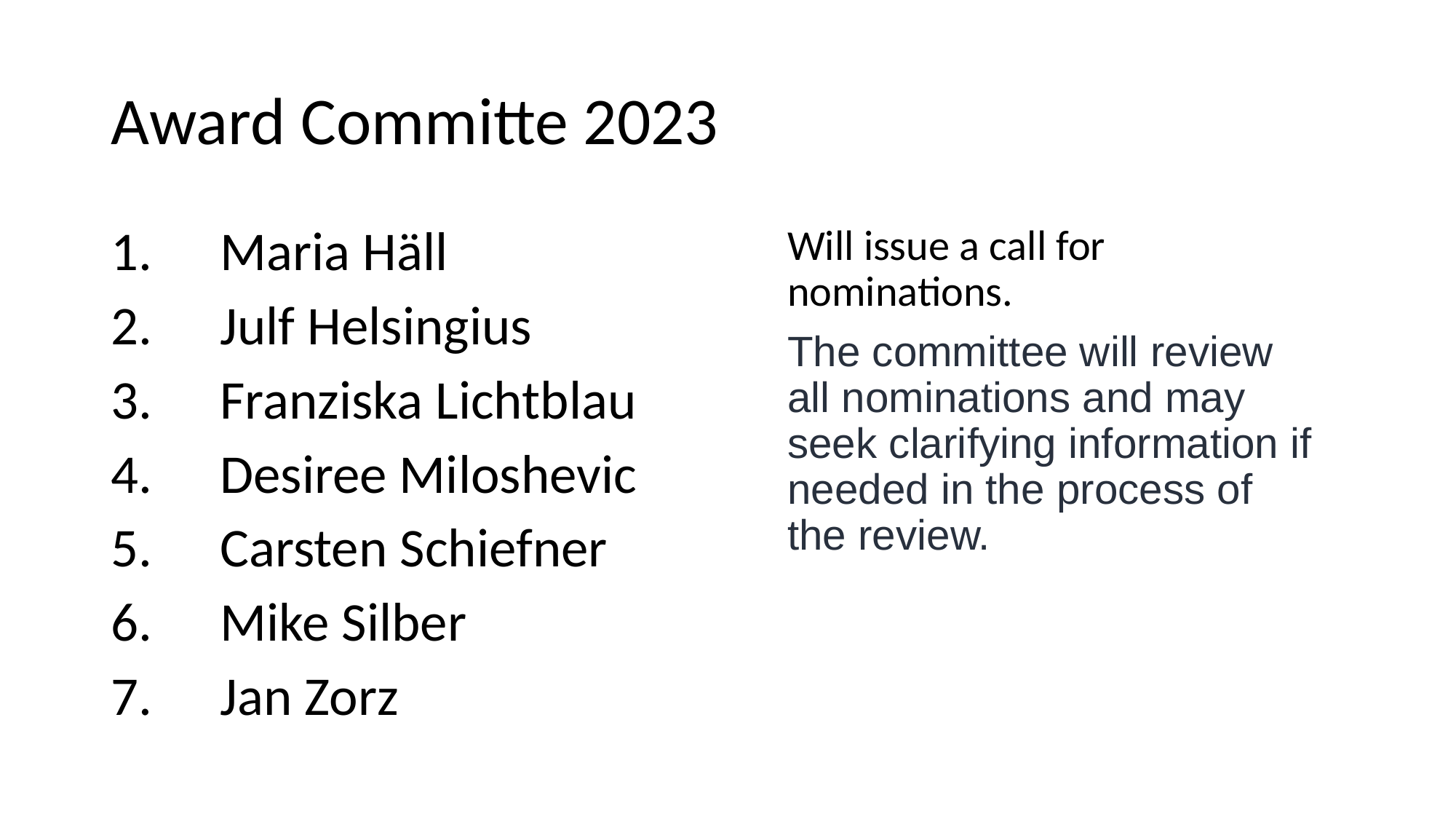

# Award Committe 2023
1.	Maria Häll
2.	Julf Helsingius
3.	Franziska Lichtblau
4.	Desiree Miloshevic
5.	Carsten Schiefner
6.	Mike Silber
7.	Jan Zorz

Will issue a call for nominations.
The committee will review all nominations and may seek clarifying information if needed in the process of the review.